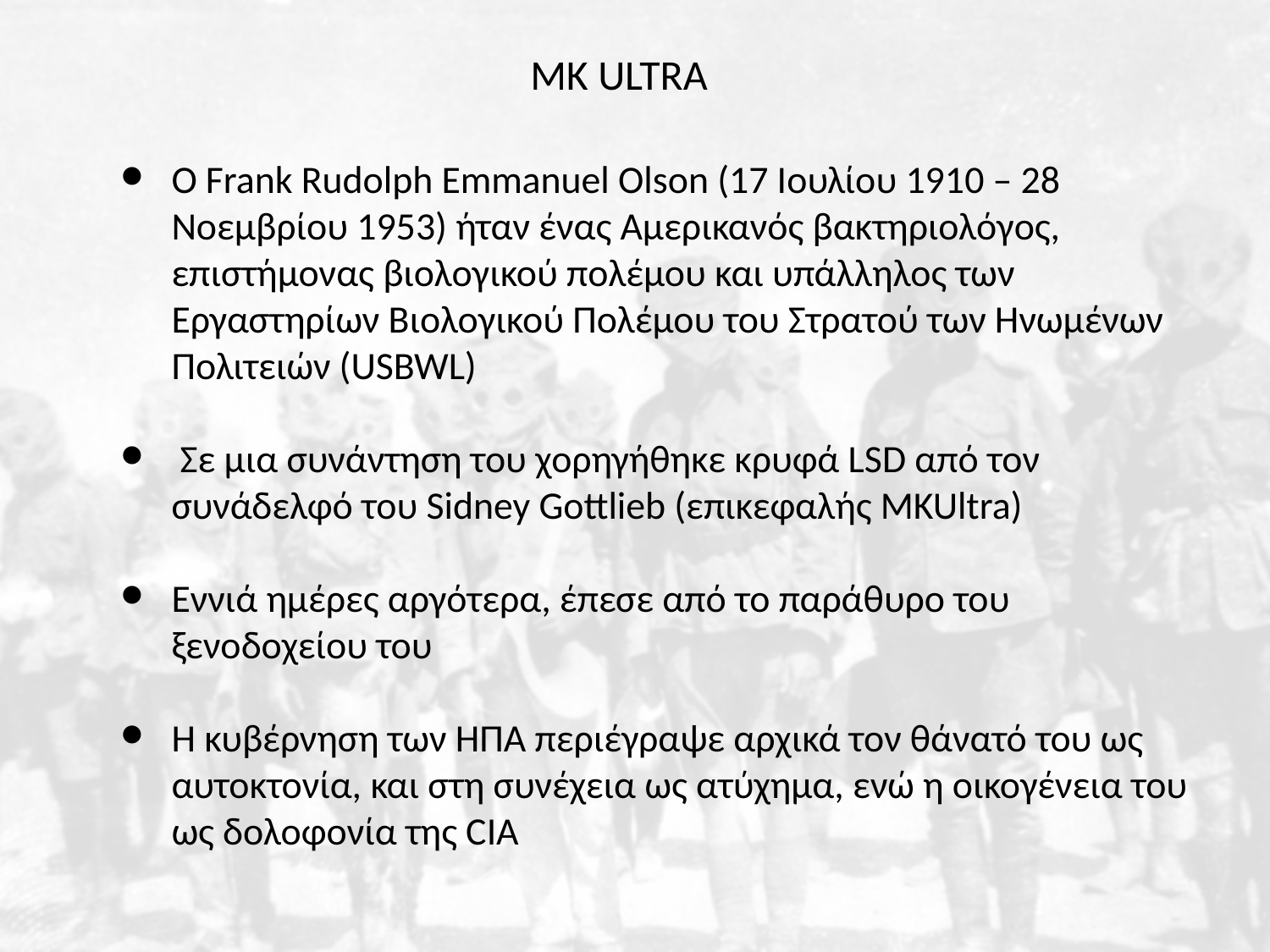

ΜΚ ULTRA

Ο Frank Rudolph Emmanuel Olson (17 Ιουλίου 1910 – 28 Νοεμβρίου 1953) ήταν ένας Αμερικανός βακτηριολόγος, επιστήμονας βιολογικού πολέμου και υπάλληλος των Εργαστηρίων Βιολογικού Πολέμου του Στρατού των Ηνωμένων Πολιτειών (USBWL)

 Σε μια συνάντηση του χορηγήθηκε κρυφά LSD από τον συνάδελφό του Sidney Gottlieb (επικεφαλής MKUltra)

Εννιά ημέρες αργότερα, έπεσε από το παράθυρο του ξενοδοχείου του

Η κυβέρνηση των ΗΠΑ περιέγραψε αρχικά τον θάνατό του ως αυτοκτονία, και στη συνέχεια ως ατύχημα, ενώ η οικογένεια του ως δολοφονία της CIA
#